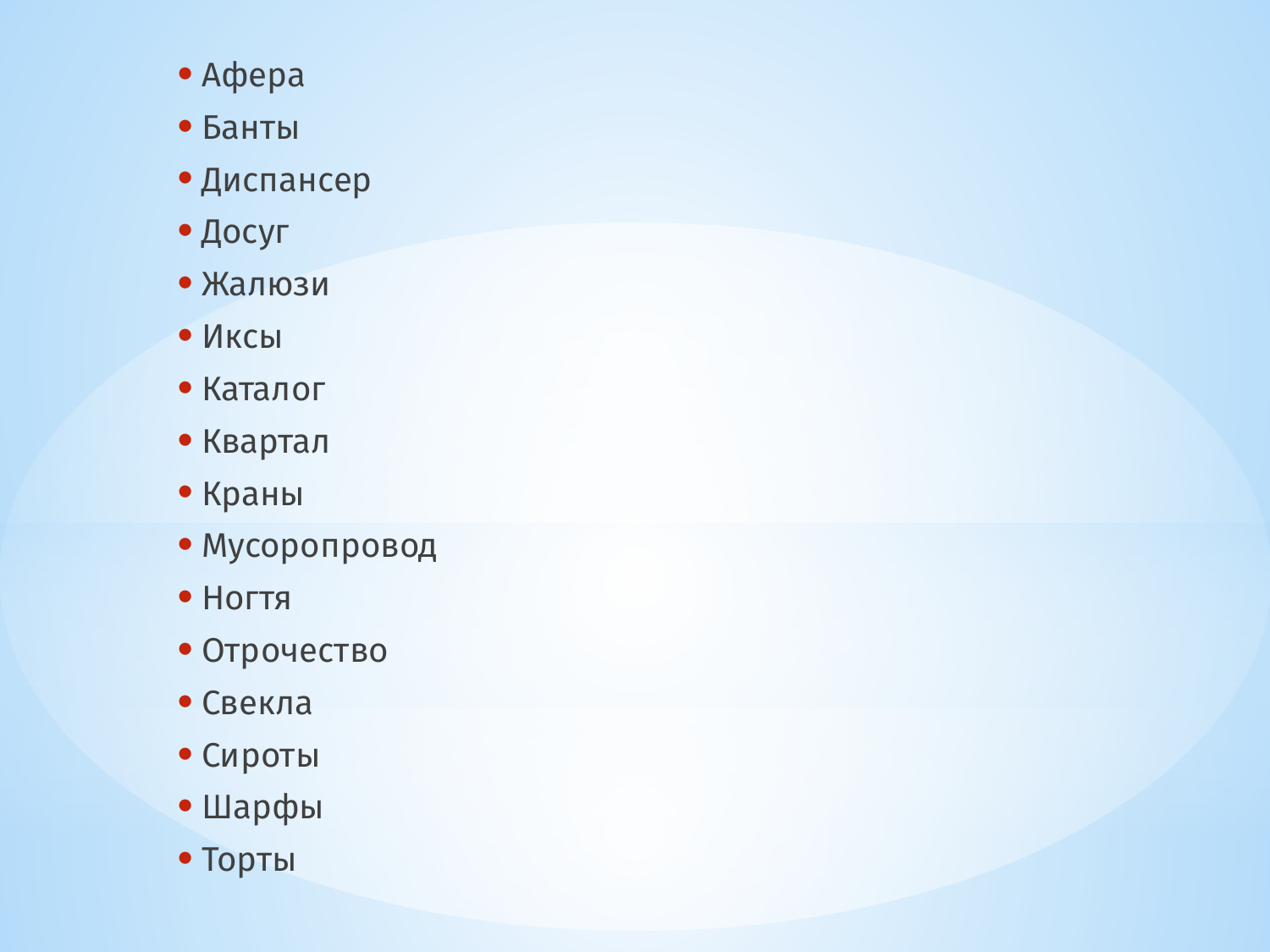

Афера
Банты
Диспансер
Досуг
Жалюзи
Иксы
Каталог
Квартал
Краны
Мусоропровод
Ногтя
Отрочество
Свекла
Сироты
Шарфы
Торты